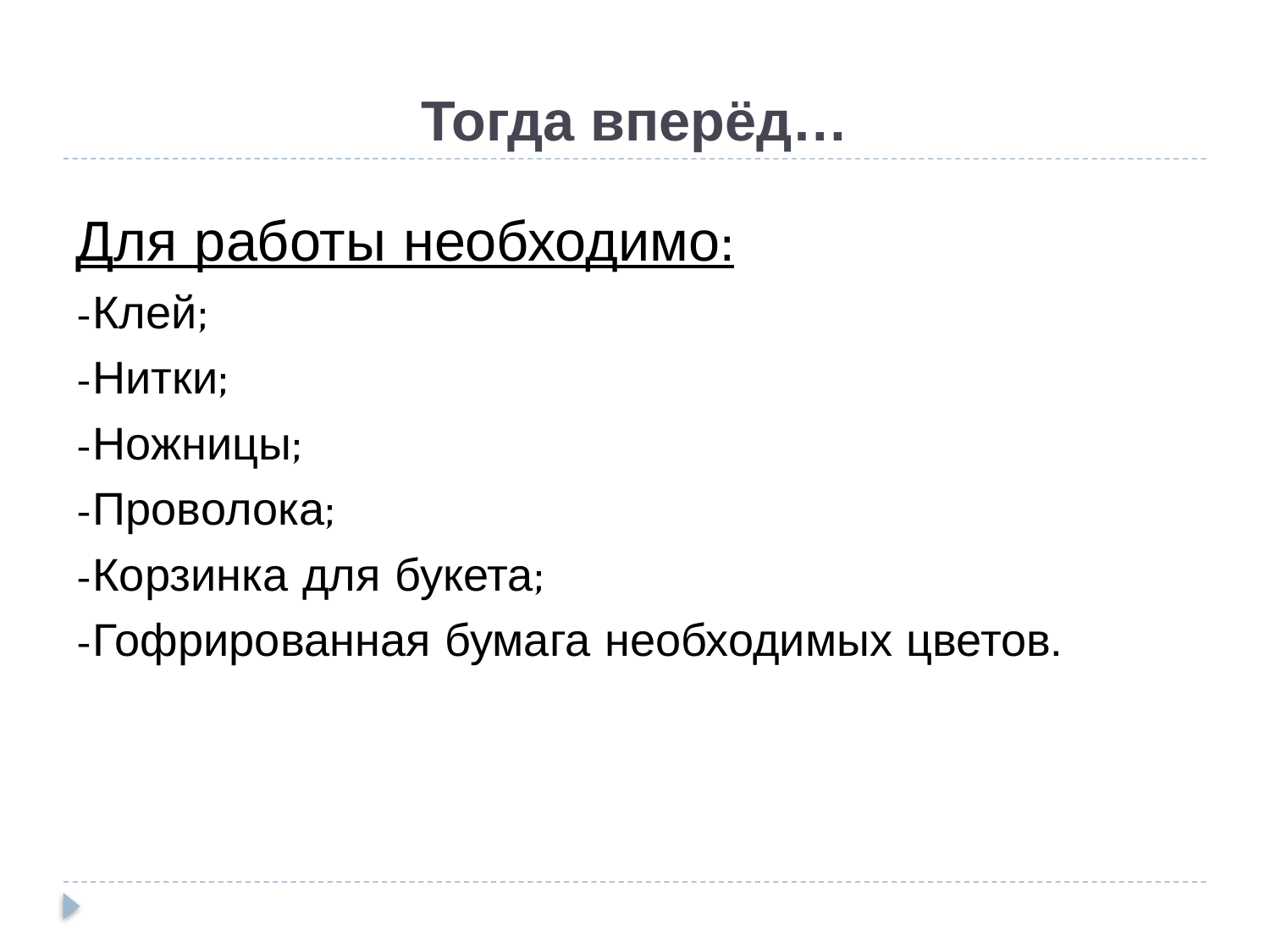

# Тогда вперёд…
Для работы необходимо:
-Клей;
-Нитки;
-Ножницы;
-Проволока;
-Корзинка для букета;
-Гофрированная бумага необходимых цветов.